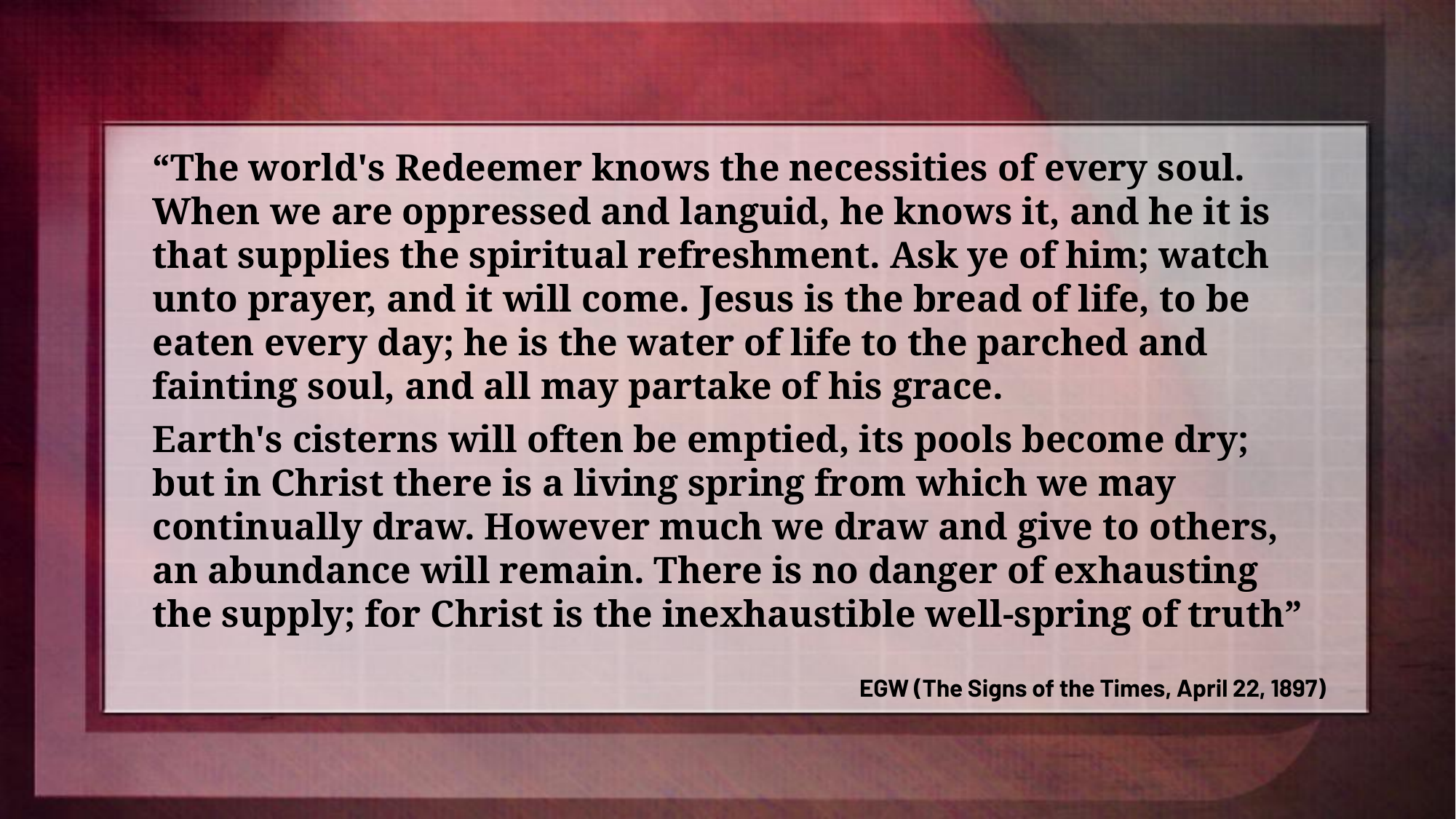

“The world's Redeemer knows the necessities of every soul. When we are oppressed and languid, he knows it, and he it is that supplies the spiritual refreshment. Ask ye of him; watch unto prayer, and it will come. Jesus is the bread of life, to be eaten every day; he is the water of life to the parched and fainting soul, and all may partake of his grace.
Earth's cisterns will often be emptied, its pools become dry; but in Christ there is a living spring from which we may continually draw. However much we draw and give to others, an abundance will remain. There is no danger of exhausting the supply; for Christ is the inexhaustible well-spring of truth”
EGW (The Signs of the Times, April 22, 1897)